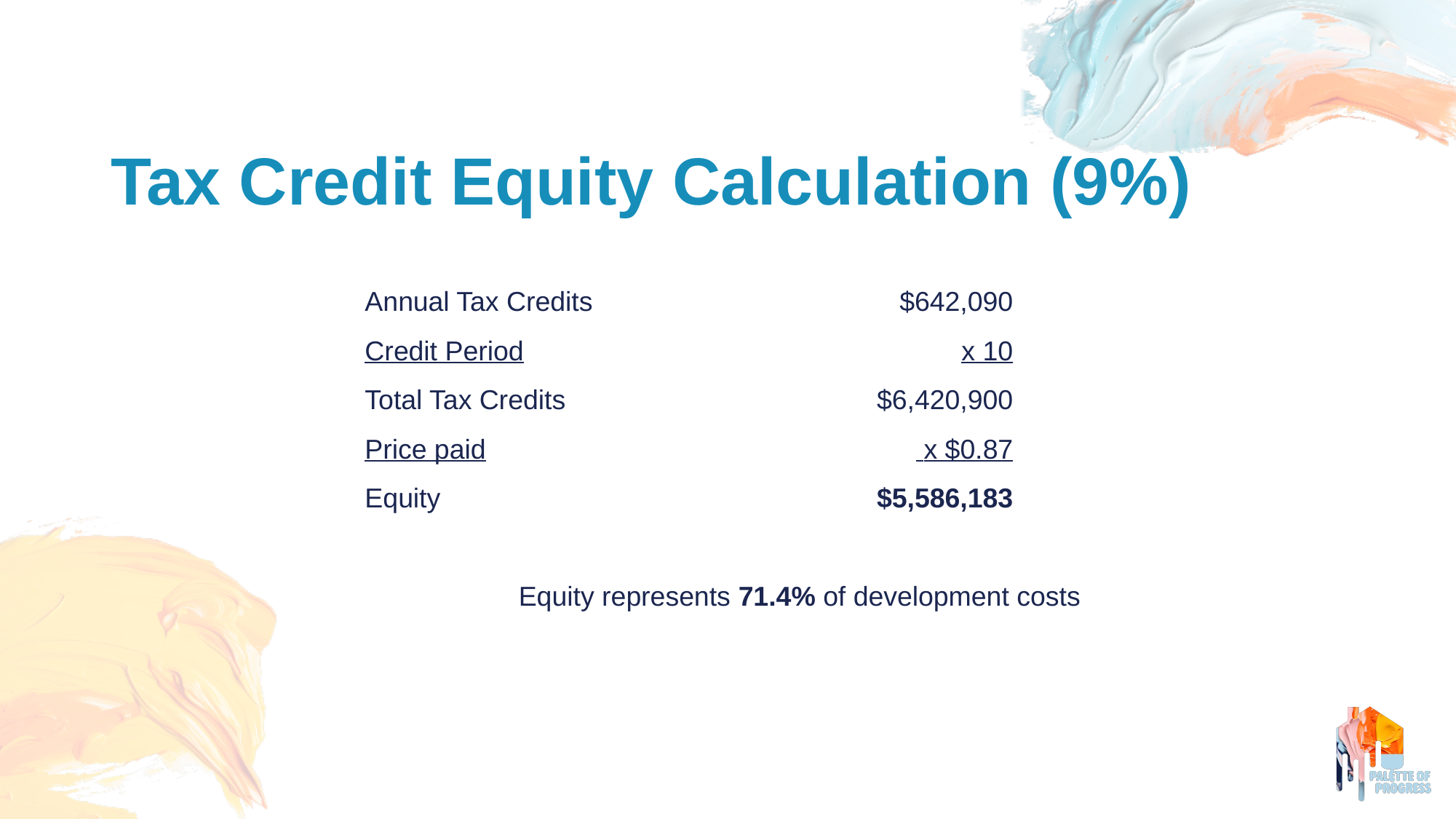

# Tax Credit Equity Calculation (9%)
Annual Tax Credits	$642,090
Credit Period	x 10
Total Tax Credits	$6,420,900
Price paid	 x $0.87
Equity 	$5,586,183

Equity represents 71.4% of development costs